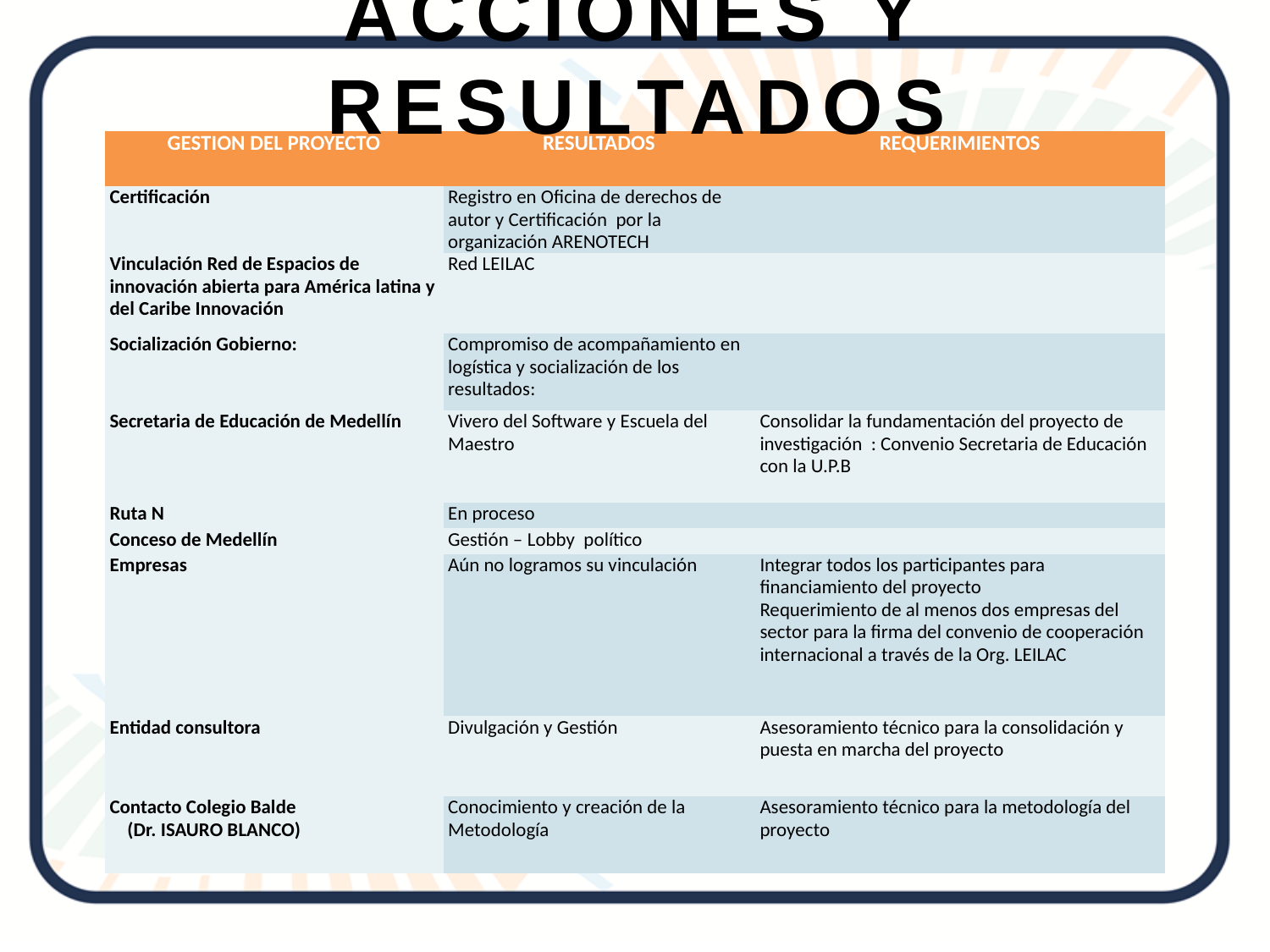

# ACCIONES Y RESULTADOS
| GESTION DEL PROYECTO | RESULTADOS | REQUERIMIENTOS |
| --- | --- | --- |
| Certificación | Registro en Oficina de derechos de autor y Certificación por la organización ARENOTECH |  |
| Vinculación Red de Espacios de innovación abierta para América latina y del Caribe Innovación | Red LEILAC |  |
| Socialización Gobierno: | Compromiso de acompañamiento en logística y socialización de los resultados: |  |
| Secretaria de Educación de Medellín | Vivero del Software y Escuela del Maestro | Consolidar la fundamentación del proyecto de investigación : Convenio Secretaria de Educación con la U.P.B |
| Ruta N | En proceso |  |
| Conceso de Medellín | Gestión – Lobby político |  |
| Empresas | Aún no logramos su vinculación | Integrar todos los participantes para financiamiento del proyecto Requerimiento de al menos dos empresas del sector para la firma del convenio de cooperación internacional a través de la Org. LEILAC |
| Entidad consultora | Divulgación y Gestión | Asesoramiento técnico para la consolidación y puesta en marcha del proyecto |
| Contacto Colegio Balde (Dr. ISAURO BLANCO) | Conocimiento y creación de la Metodología | Asesoramiento técnico para la metodología del proyecto |